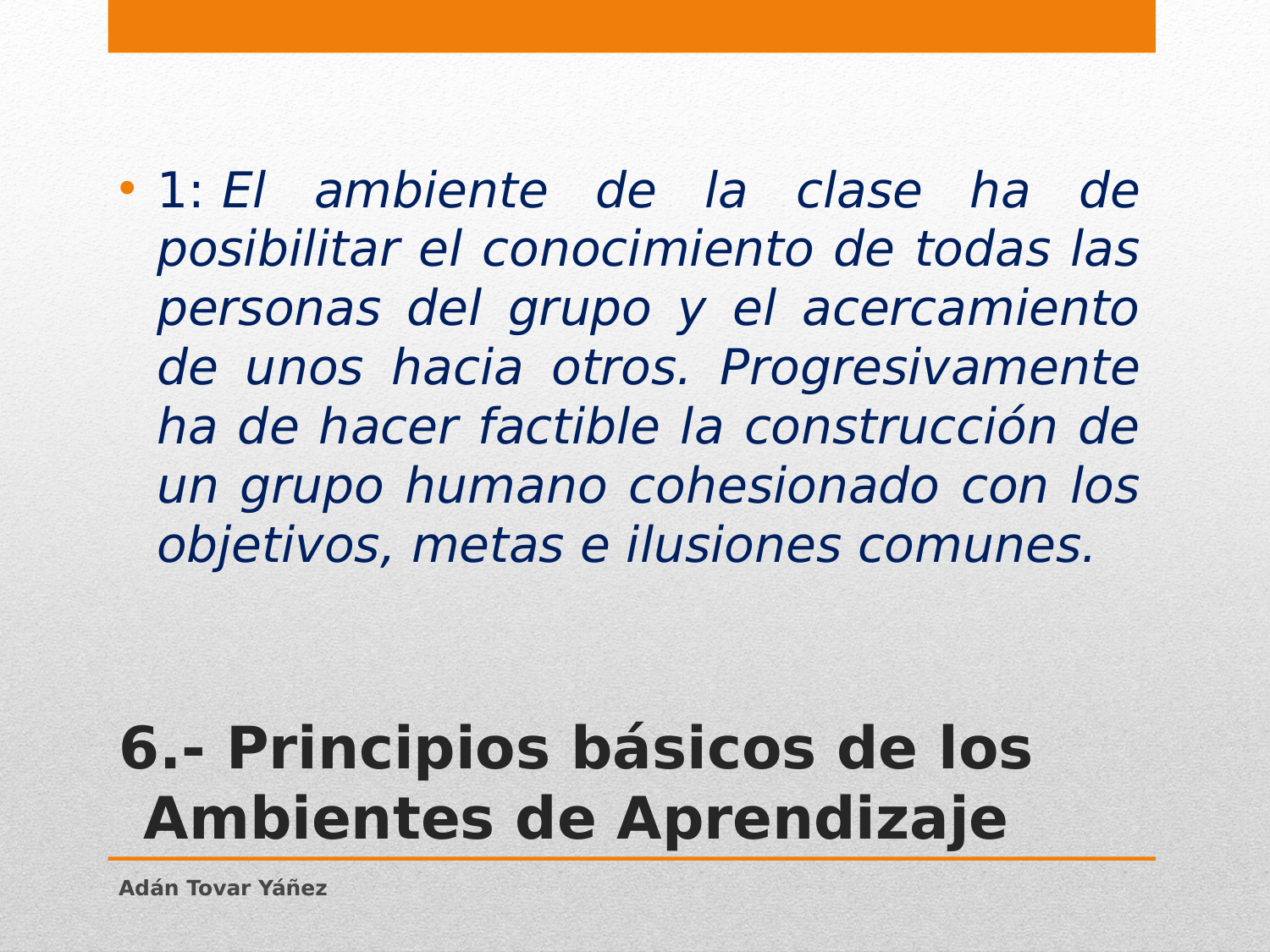

1: El ambiente de la clase ha de posibilitar el conocimiento de todas las personas del grupo y el acercamiento de unos hacia otros. Progresivamente ha de hacer factible la construcción de un grupo humano cohesionado con los objetivos, metas e ilusiones comunes.
# 6.- Principios básicos de los Ambientes de Aprendizaje
Adán Tovar Yáñez